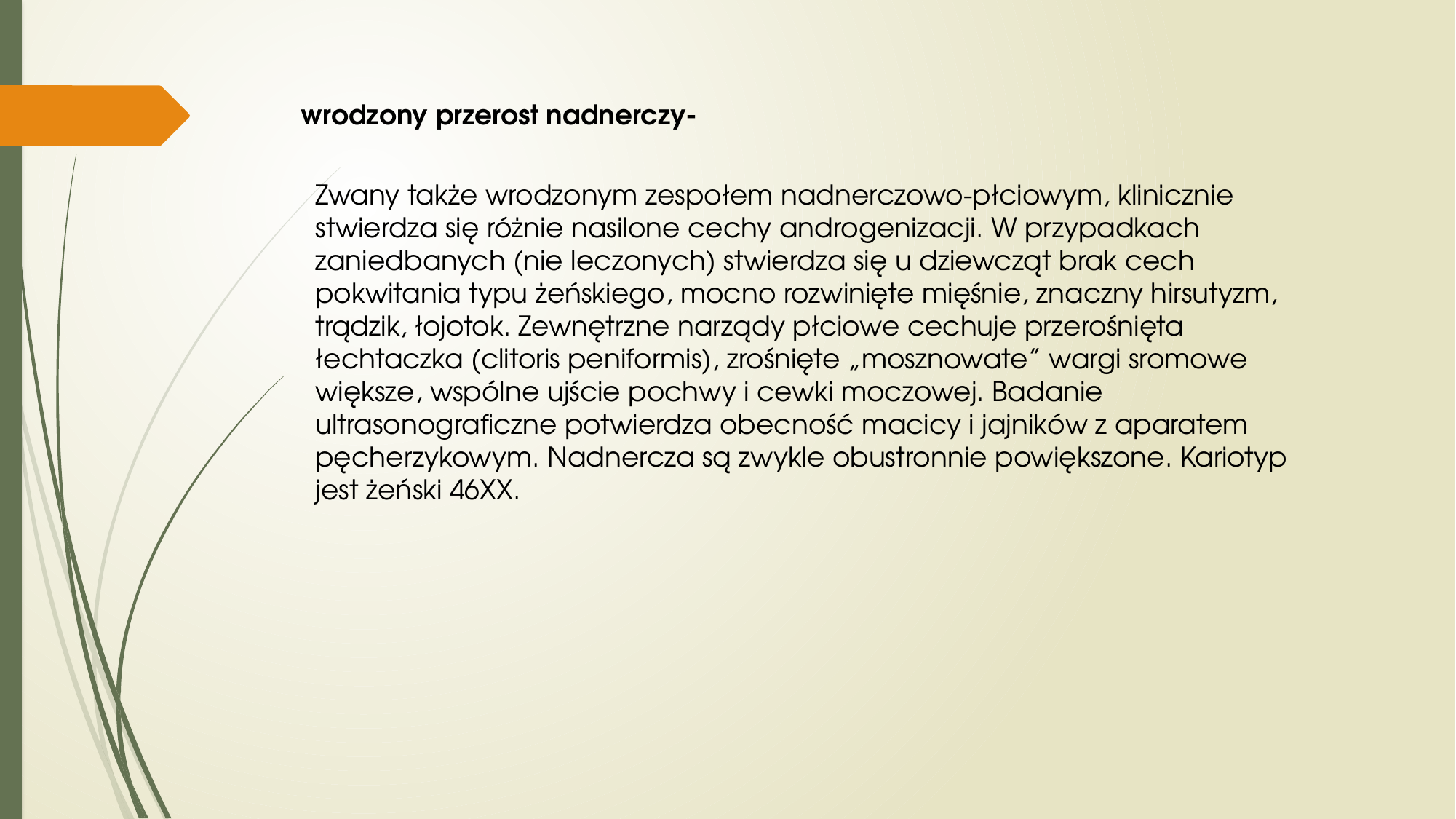

wrodzony przerost nadnerczy-
Zwany także wrodzonym zespołem nadnerczowo-płciowym, klinicznie stwierdza się różnie nasilone cechy androgenizacji. W przypadkach zaniedbanych (nie leczonych) stwierdza się u dziewcząt brak cech pokwitania typu żeńskiego, mocno rozwinięte mięśnie, znaczny hirsutyzm, trądzik, łojotok. Zewnętrzne narządy płciowe cechuje przerośnięta łechtaczka (clitoris peniformis), zrośnięte „mosznowate” wargi sromowe większe, wspólne ujście pochwy i cewki moczowej. Badanie ultrasonograficzne potwierdza obecność macicy i jajników z aparatem pęcherzykowym. Nadnercza są zwykle obustronnie powiększone. Kariotyp jest żeński 46XX.